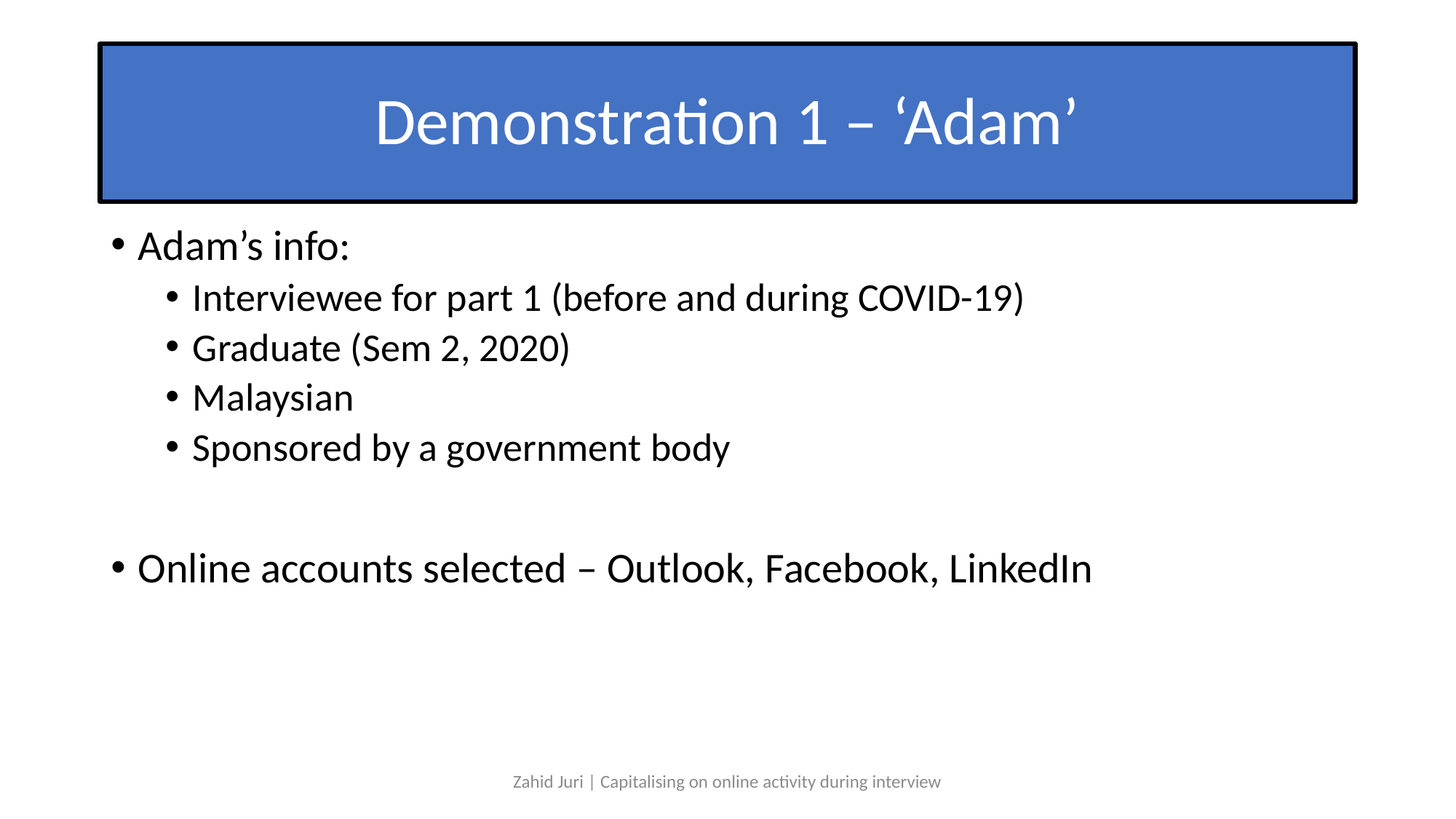

# Demonstration 1 – ‘Adam’
Adam’s info:
Interviewee for part 1 (before and during COVID-19)
Graduate (Sem 2, 2020)
Malaysian
Sponsored by a government body

Online accounts selected – Outlook, Facebook, LinkedIn

Zahid Juri | Capitalising on online activity during interview